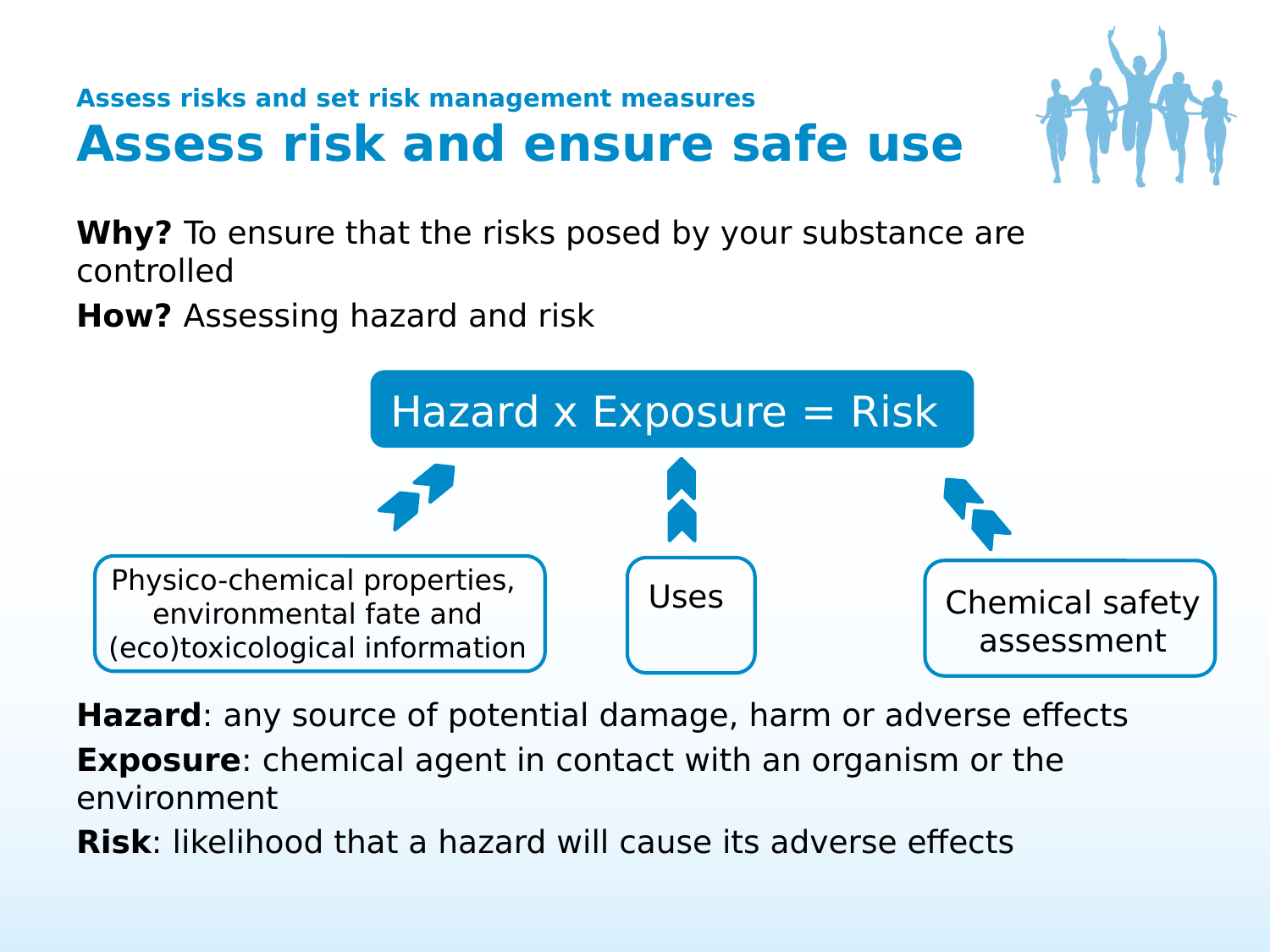

# Assess risks and set risk management measures Assess risk and ensure safe use
Why? To ensure that the risks posed by your substance are controlled
How? Assessing hazard and risk

Hazard: any source of potential damage, harm or adverse effects
Exposure: chemical agent in contact with an organism or the environment
Risk: likelihood that a hazard will cause its adverse effects

Hazard x Exposure = Risk

Physico-chemical properties,  environmental fate and
(eco)toxicological information

Uses
Chemical safety
assessment
16